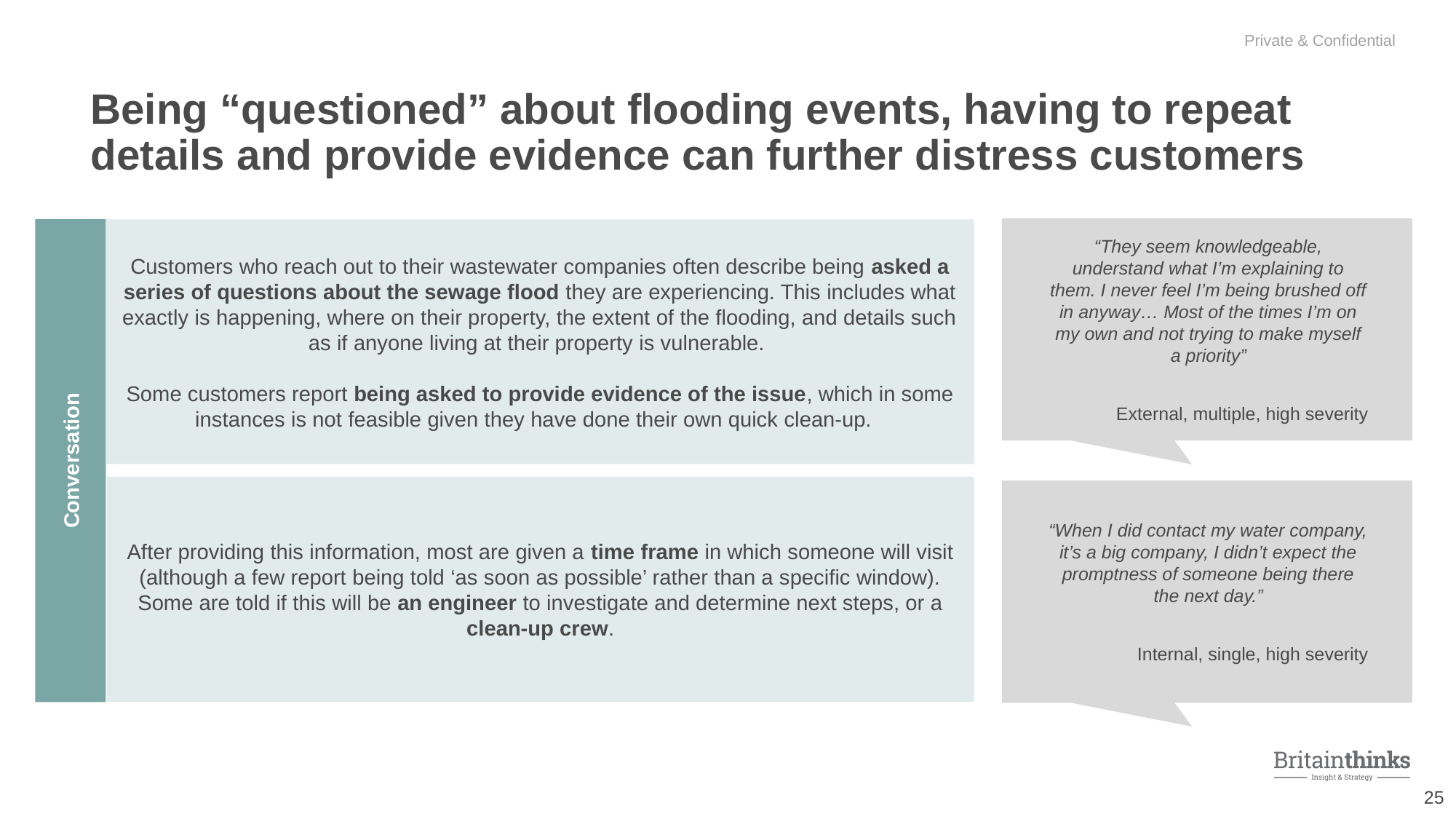

Being “questioned” about flooding events, having to repeat details and provide evidence can further distress customers
“They seem knowledgeable, understand what I’m explaining to them. I never feel I’m being brushed off in anyway… Most of the times I’m on my own and not trying to make myself a priority”
External, multiple, high severity
Customers who reach out to their wastewater companies often describe being asked a series of questions about the sewage flood they are experiencing. This includes what exactly is happening, where on their property, the extent of the flooding, and details such as if anyone living at their property is vulnerable.

Some customers report being asked to provide evidence of the issue, which in some instances is not feasible given they have done their own quick clean-up.
Conversation

After providing this information, most are given a time frame in which someone will visit (although a few report being told ‘as soon as possible’ rather than a specific window). Some are told if this will be an engineer to investigate and determine next steps, or a clean-up crew.

“When I did contact my water company, it’s a big company, I didn’t expect the promptness of someone being there the next day.”
Internal, single, high severity